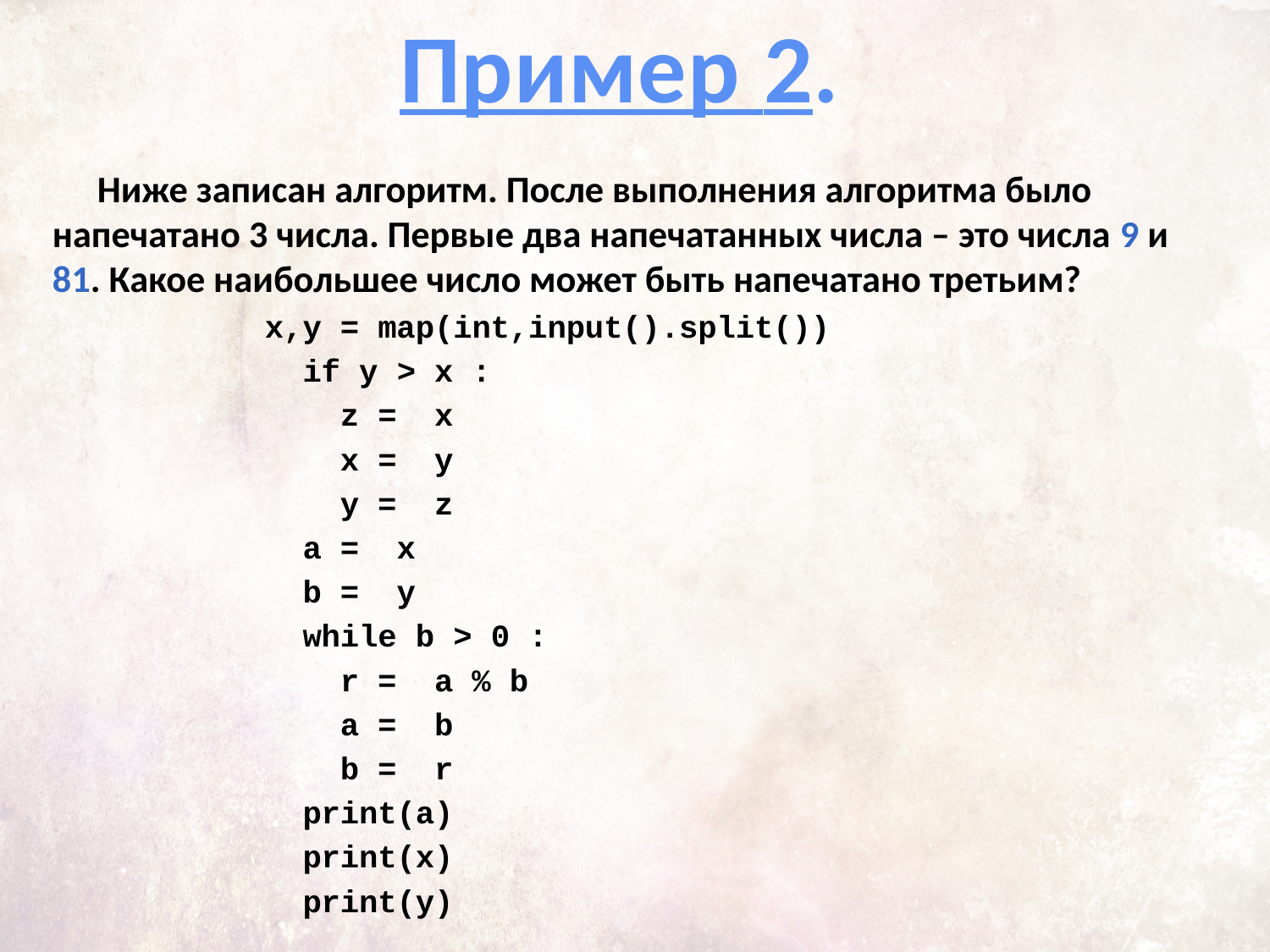

# Пример 2.
Ниже записан алгоритм. После выполнения алгоритма было напечатано 3 числа. Первые два напечатанных числа – это числа 9 и 81. Какое наибольшее число может быть напечатано третьим?
x,y = map(int,input().split())
  if у > x :
    z =  x
    x =  у
    у =  z
  a =  x
  b =  y
  while b > 0 :
    r =  a % b
    a =  b
    b =  r
  print(a)
  print(x)
  print(у)